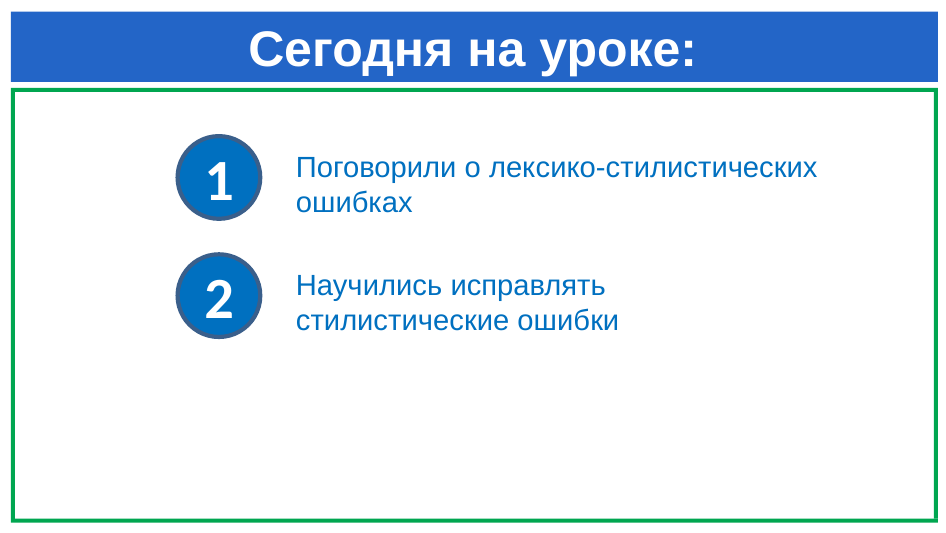

# Сегодня на уроке:
1
Поговорили о лексико-стилистических ошибках
2
Научились исправлять стилистические ошибки